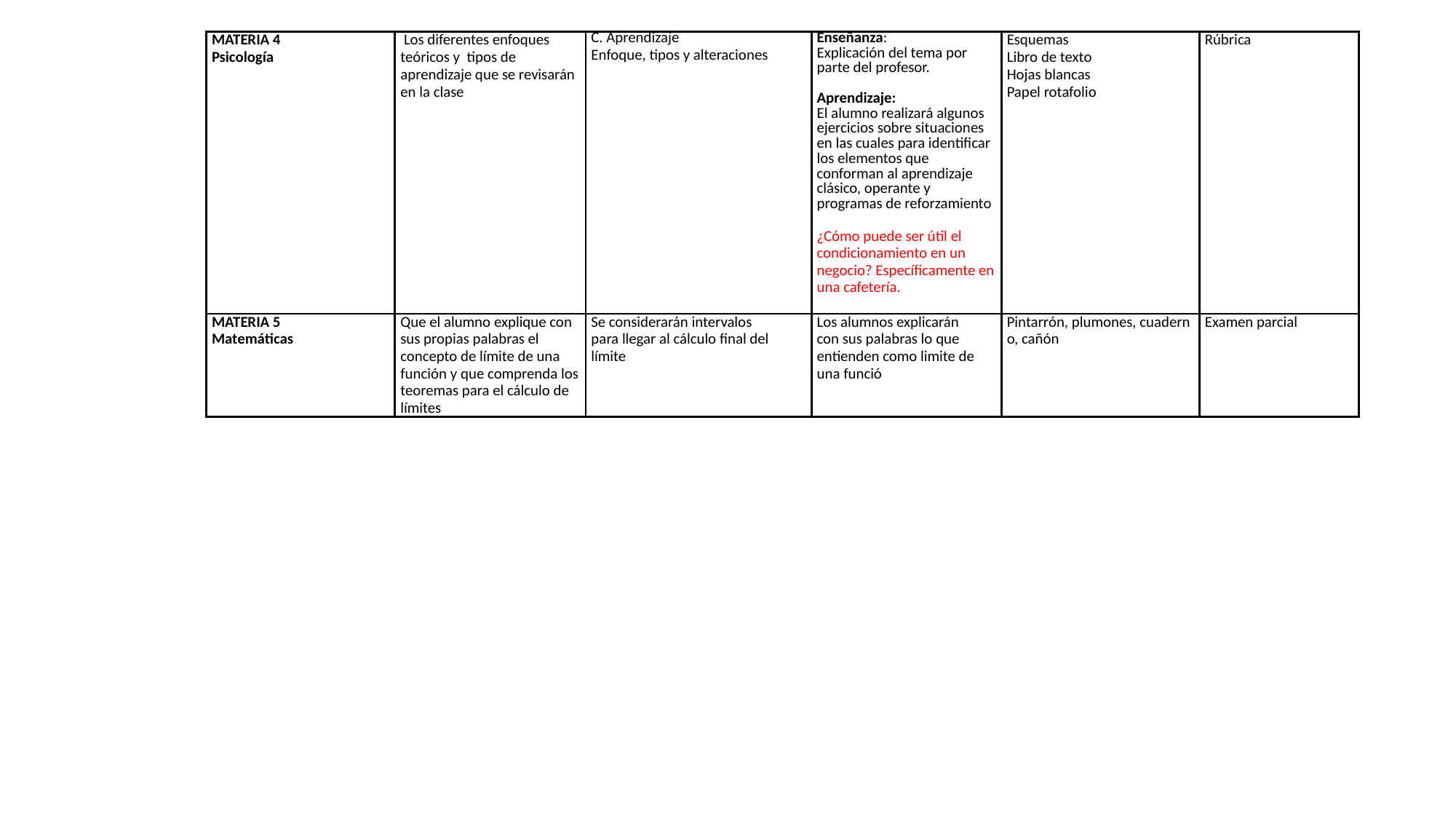

| MATERIA 4 Psicología | Los diferentes enfoques teóricos y  tipos de aprendizaje que se revisarán en la clase | C. Aprendizaje  Enfoque, tipos y alteraciones | Enseñanza: Explicación del tema por parte del profesor.     Aprendizaje:  El alumno realizará algunos ejercicios sobre situaciones en las cuales para identificar los elementos que conforman al aprendizaje clásico, operante y programas de reforzamiento     ¿Cómo puede ser útil el condicionamiento en un negocio? Específicamente en una cafetería. | Esquemas  Libro de texto  Hojas blancas  Papel rotafolio | Rúbrica |
| --- | --- | --- | --- | --- | --- |
| MATERIA 5 Matemáticas | Que el alumno explique con sus propias palabras el concepto de límite de una función y que comprenda los teoremas para el cálculo de límites | Se considerarán intervalos para llegar al cálculo final del límite | Los alumnos explicarán con sus palabras lo que entienden como limite de  una funció | Pintarrón, plumones, cuaderno, cañón | Examen parcial |